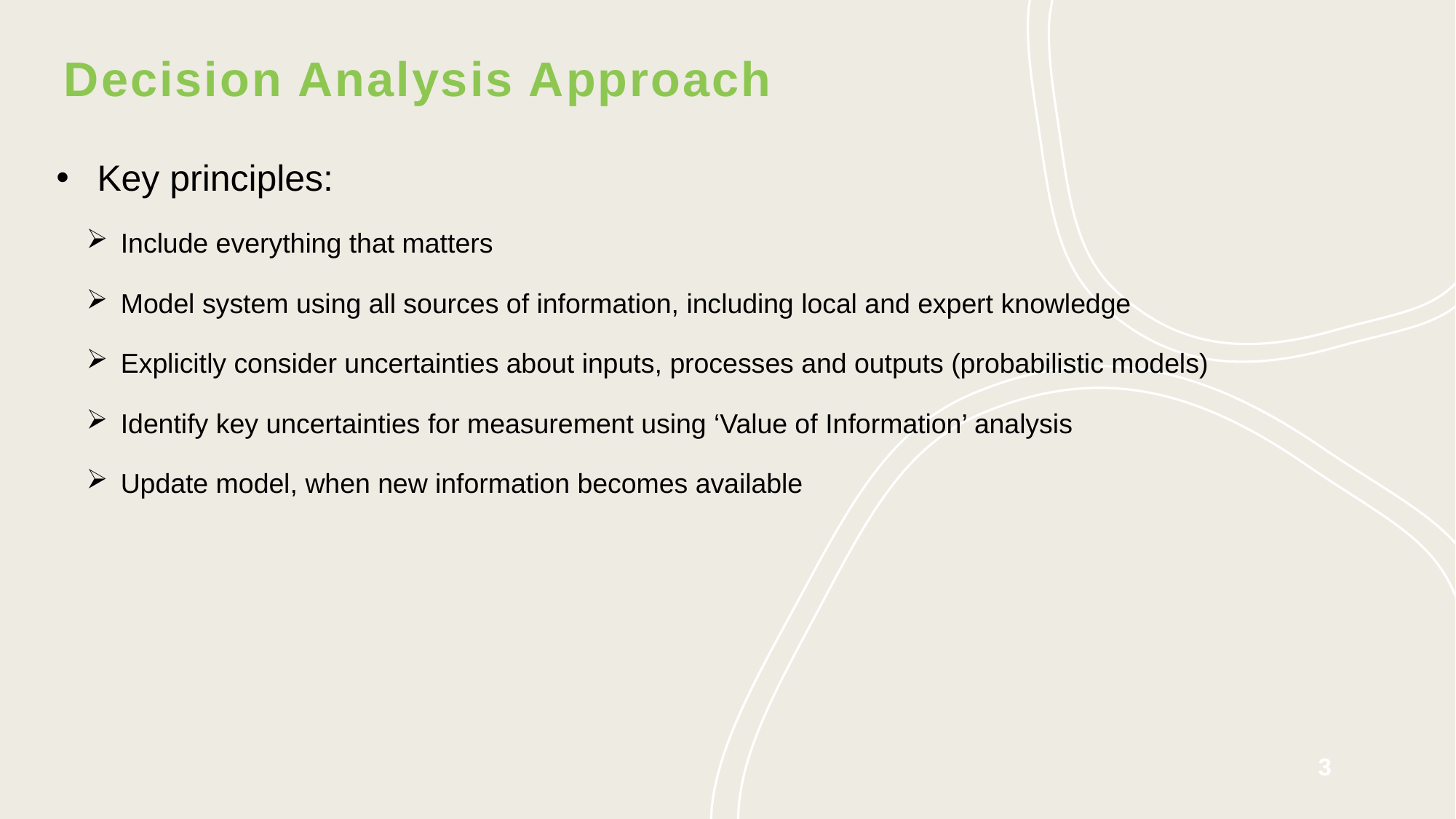

# Decision Analysis Approach
Key principles:
Include everything that matters
Model system using all sources of information, including local and expert knowledge
Explicitly consider uncertainties about inputs, processes and outputs (probabilistic models)
Identify key uncertainties for measurement using ‘Value of Information’ analysis
Update model, when new information becomes available
3